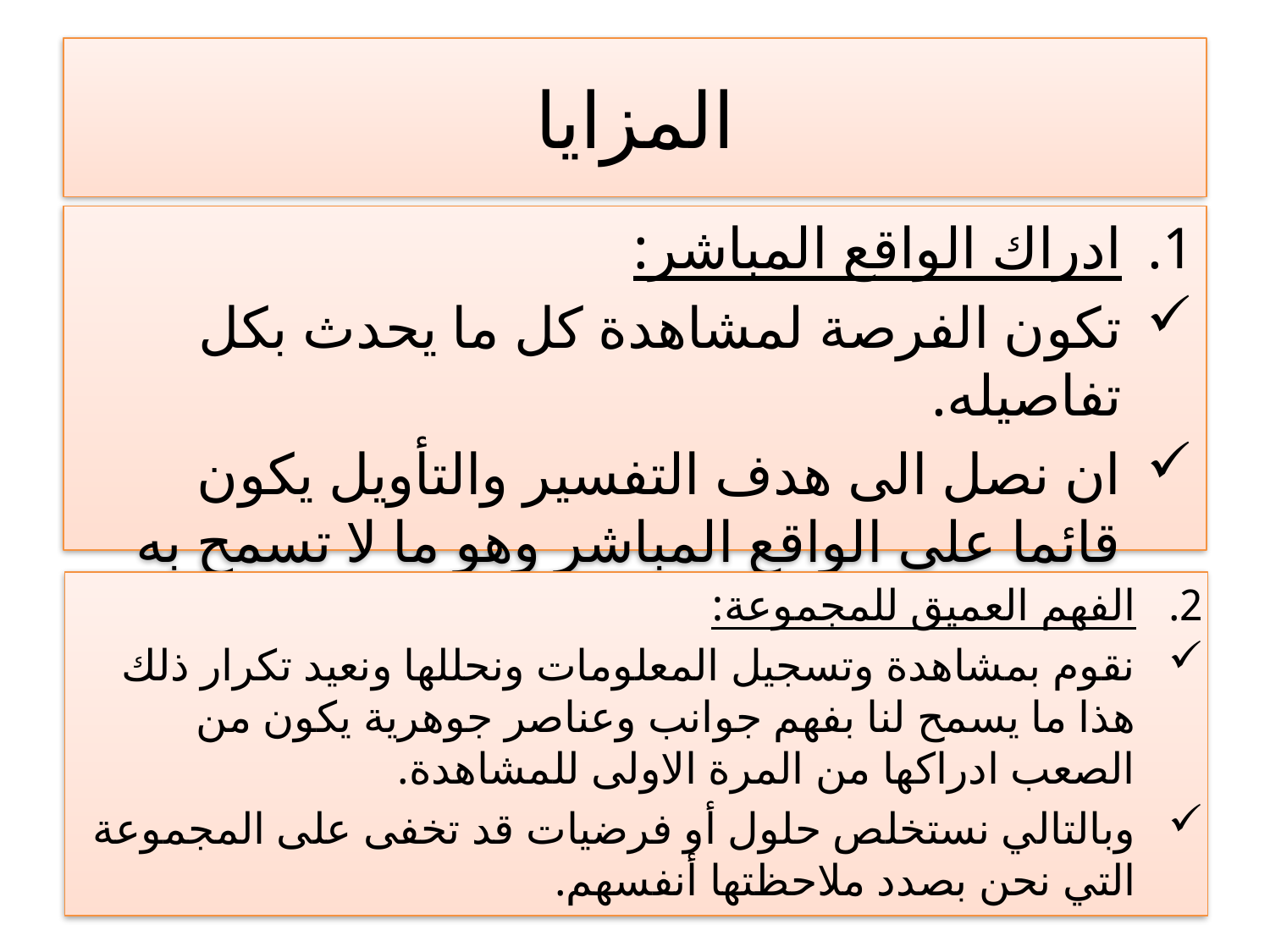

# المزايا
ادراك الواقع المباشر:
تكون الفرصة لمشاهدة كل ما يحدث بكل تفاصيله.
ان نصل الى هدف التفسير والتأويل يكون قائما على الواقع المباشر وهو ما لا تسمح به التقنيات الاخرى.

الفهم العميق للمجموعة:
نقوم بمشاهدة وتسجيل المعلومات ونحللها ونعيد تكرار ذلك هذا ما يسمح لنا بفهم جوانب وعناصر جوهرية يكون من الصعب ادراكها من المرة الاولى للمشاهدة.
وبالتالي نستخلص حلول أو فرضيات قد تخفى على المجموعة التي نحن بصدد ملاحظتها أنفسهم.